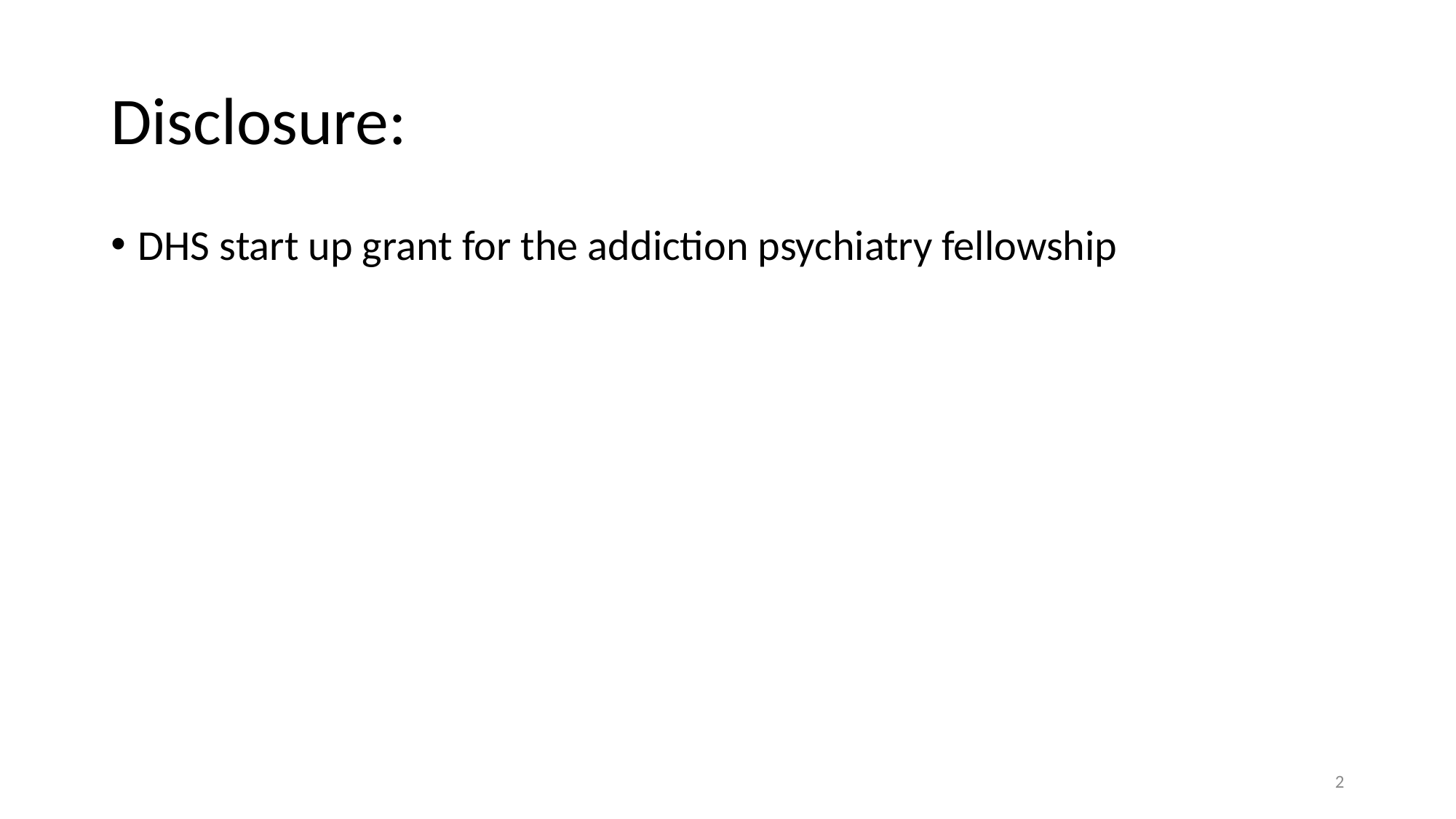

# Disclosure:
DHS start up grant for the addiction psychiatry fellowship
2